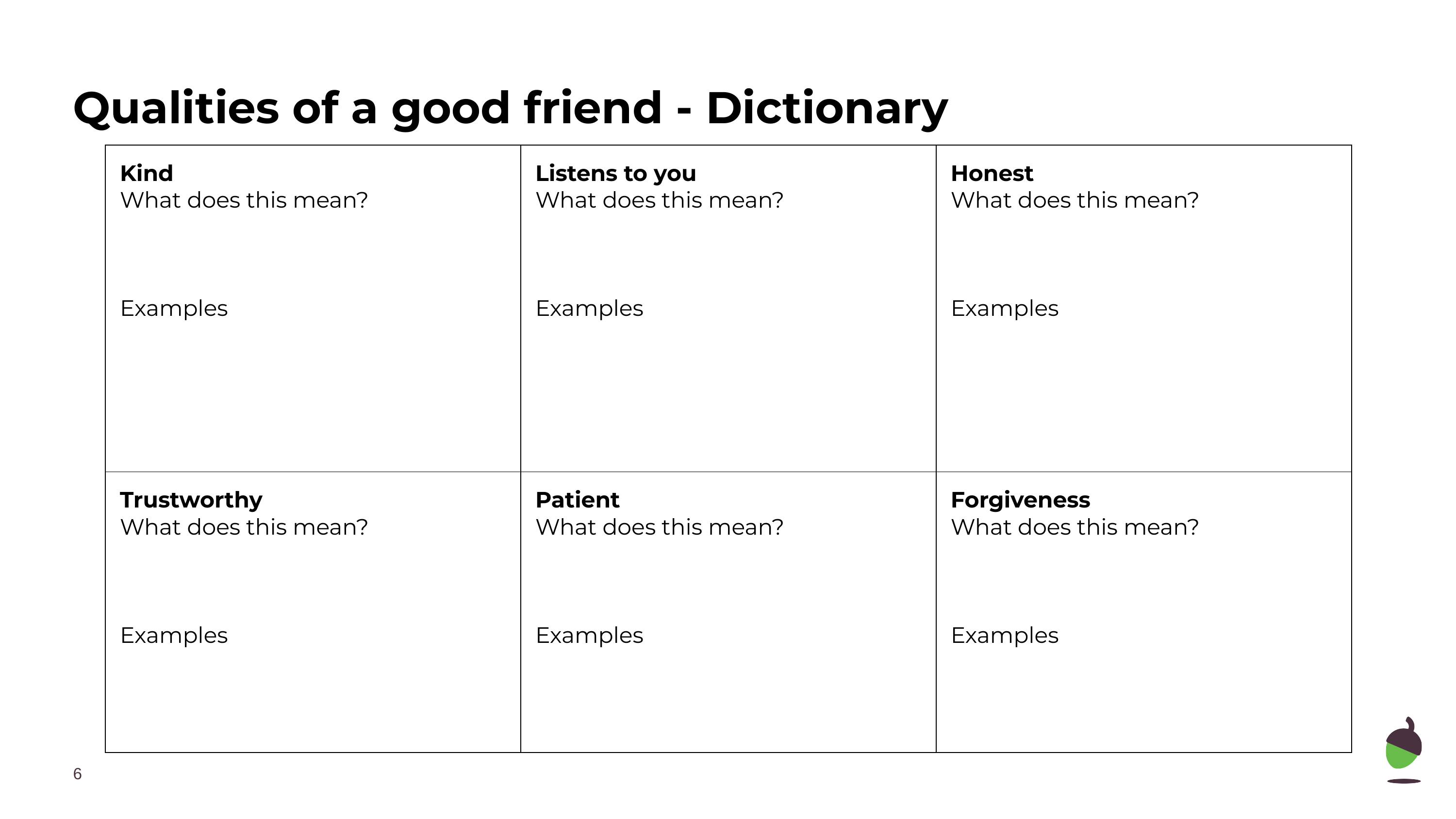

# Qualities of a good friend - Dictionary
| Kind What does this mean? Examples | Listens to you What does this mean? Examples | Honest What does this mean? Examples |
| --- | --- | --- |
| Trustworthy What does this mean? Examples | Patient What does this mean? Examples | Forgiveness What does this mean? Examples |
6